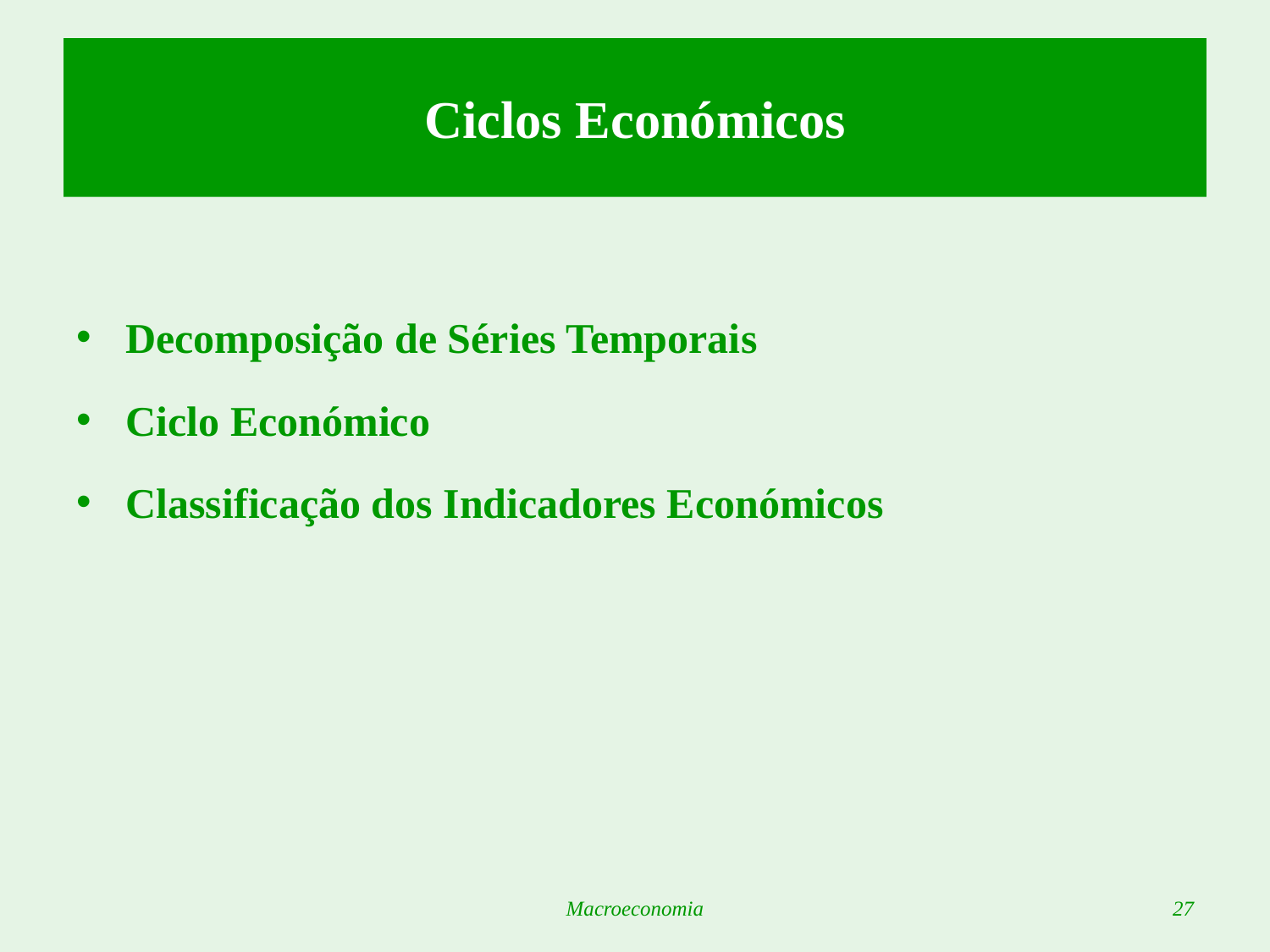

# Ciclos Económicos

Decomposição de Séries Temporais
Ciclo Económico
Classificação dos Indicadores Económicos

Macroeconomia
27